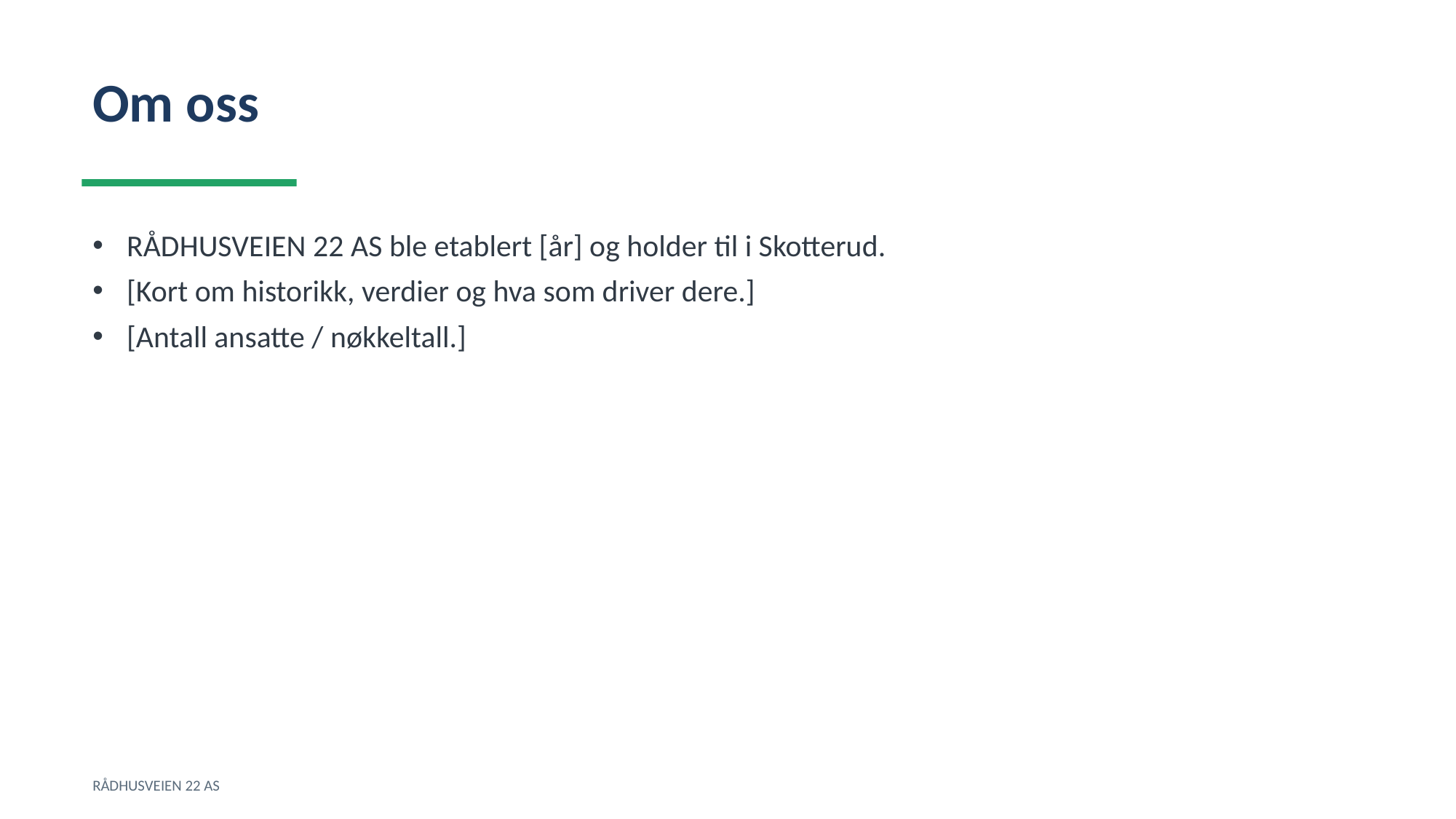

Om oss

RÅDHUSVEIEN 22 AS ble etablert [år] og holder til i Skotterud.
[Kort om historikk, verdier og hva som driver dere.]
[Antall ansatte / nøkkeltall.]
RÅDHUSVEIEN 22 AS